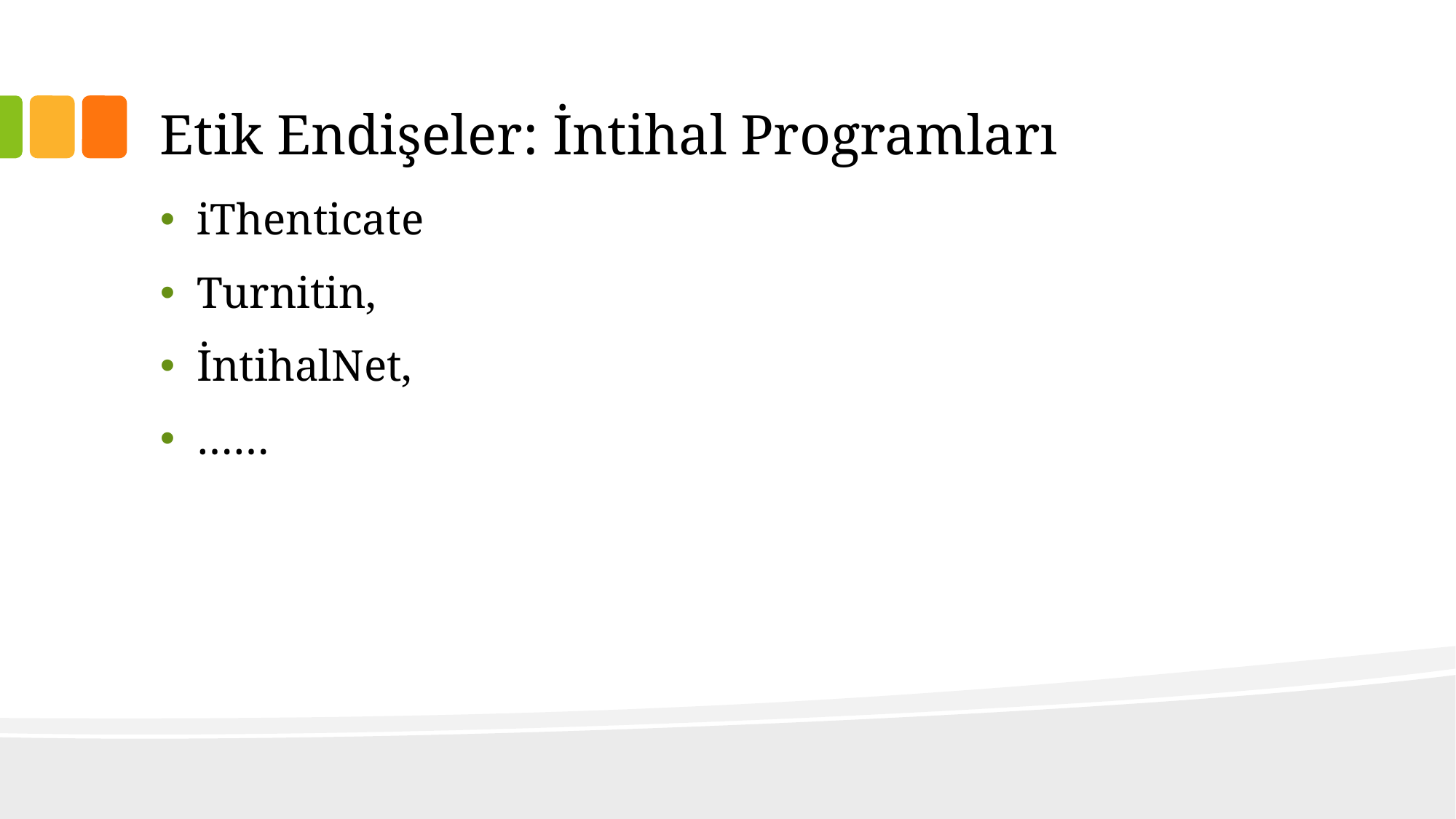

# Etik Endişeler: İntihal Programları
iThenticate
Turnitin,
İntihalNet,
……